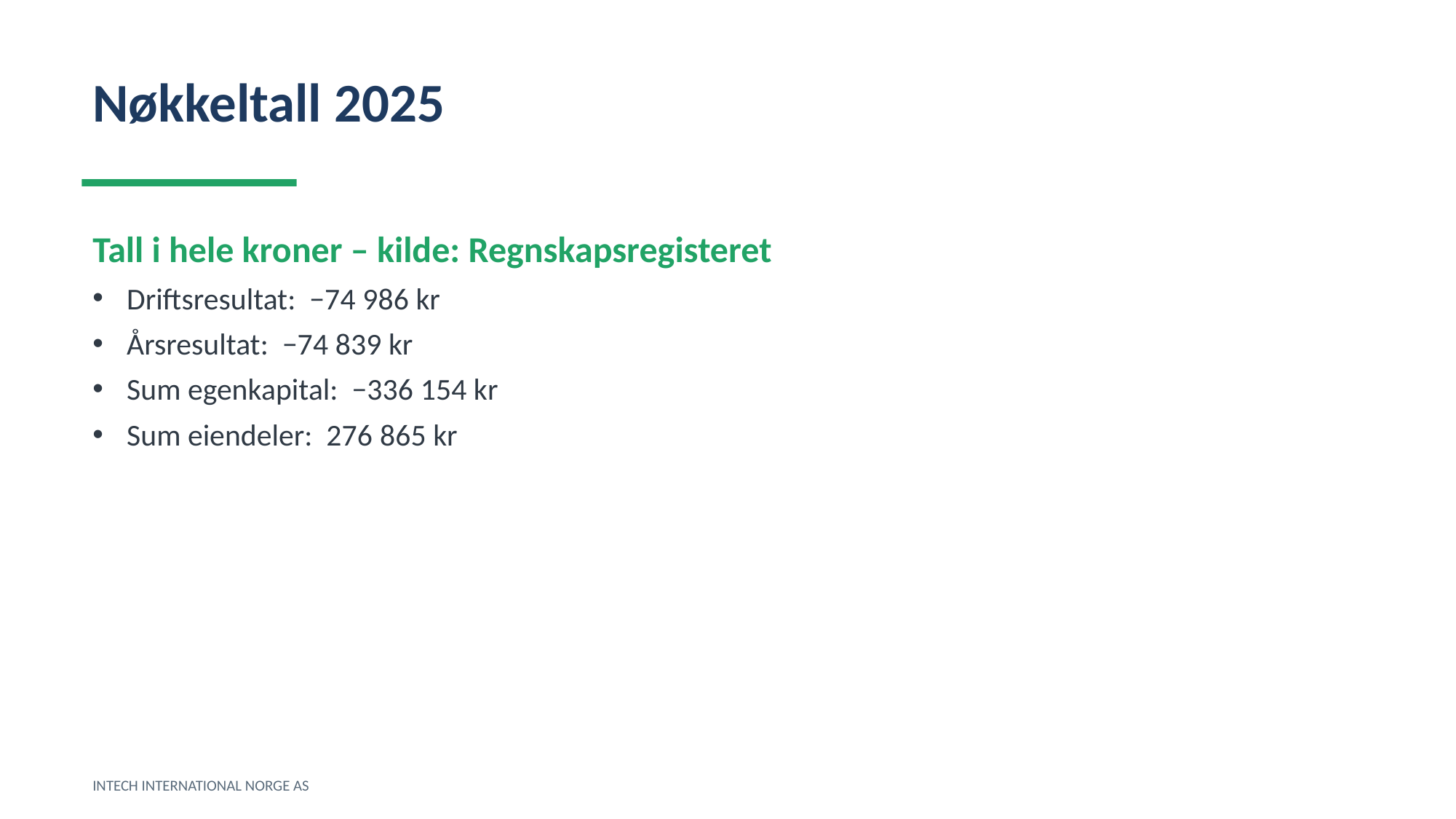

Nøkkeltall 2025

Tall i hele kroner – kilde: Regnskapsregisteret
Driftsresultat:  −74 986 kr
Årsresultat:  −74 839 kr
Sum egenkapital:  −336 154 kr
Sum eiendeler:  276 865 kr
INTECH INTERNATIONAL NORGE AS